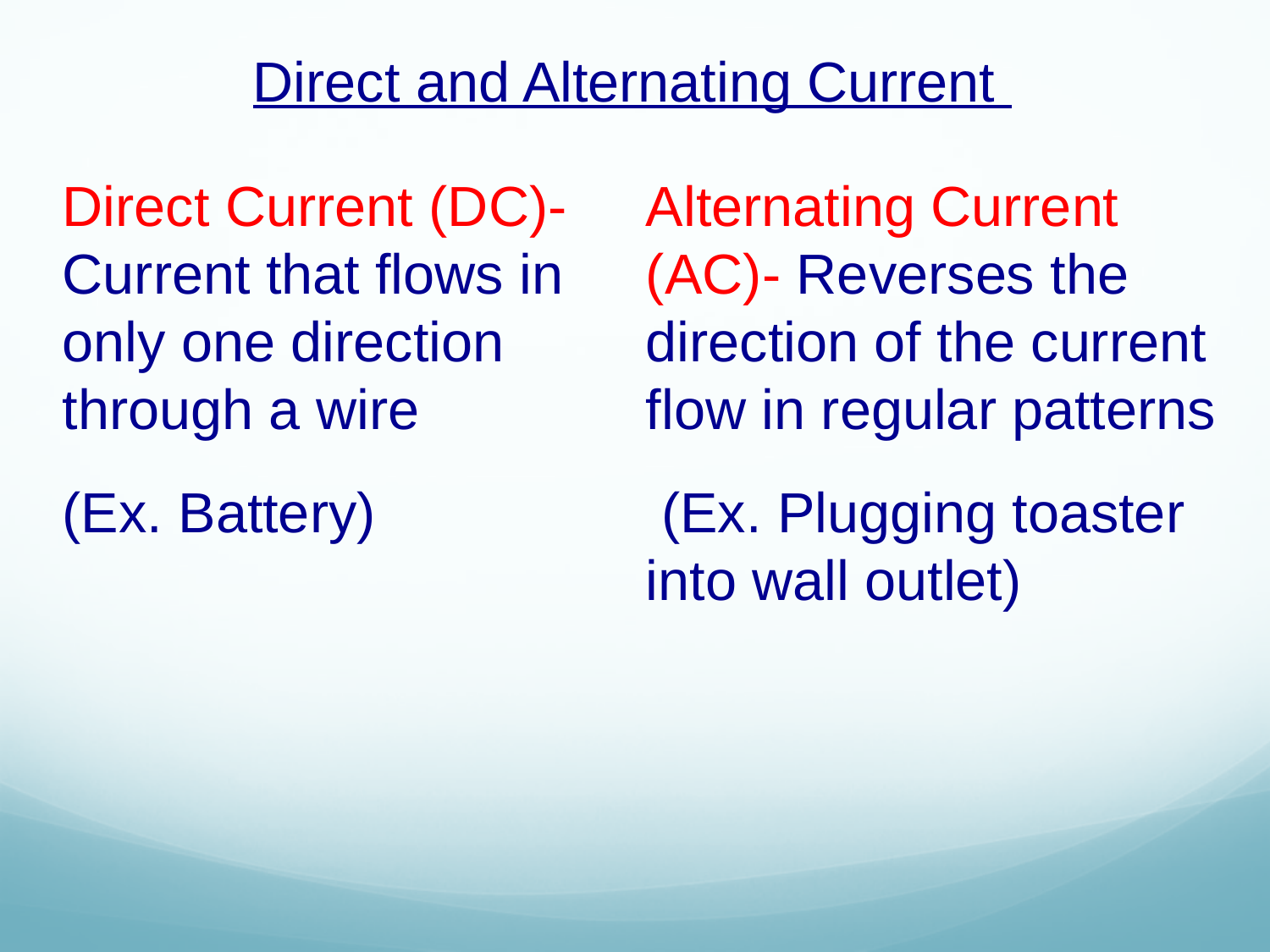

Direct and Alternating Current
Direct Current (DC)- Current that flows in only one direction through a wire
(Ex. Battery)
Alternating Current (AC)- Reverses the direction of the current flow in regular patterns
 (Ex. Plugging toaster into wall outlet)